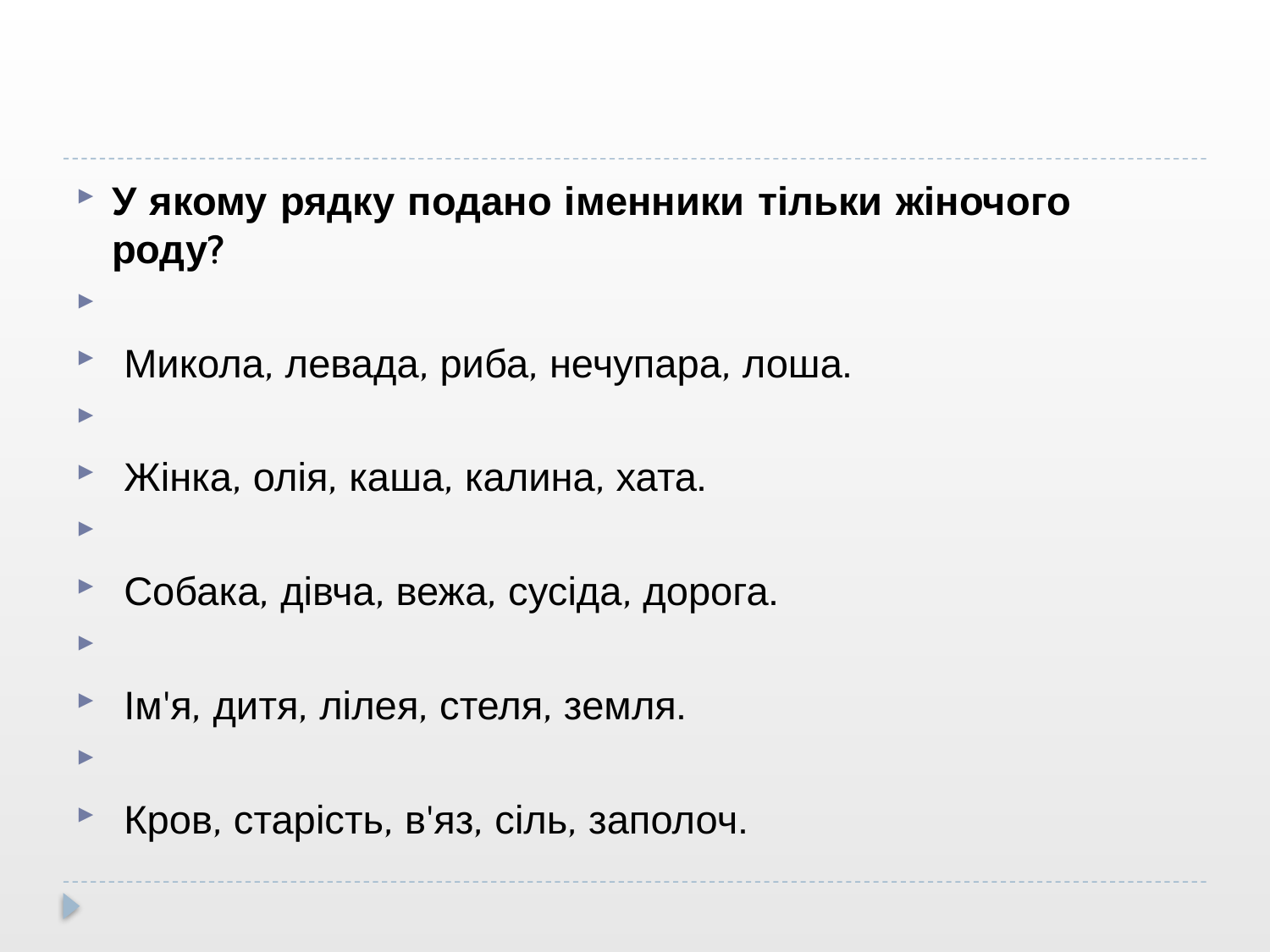

#
У якому рядку подано іменники тільки жіночого роду?

 Микола, левада, риба, нечупара, лоша.

 Жінка, олія, каша, калина, хата.

 Собака, дівча, вежа, сусіда, дорога.

 Ім'я, дитя, лілея, стеля, земля.

 Кров, старість, в'яз, сіль, заполоч.